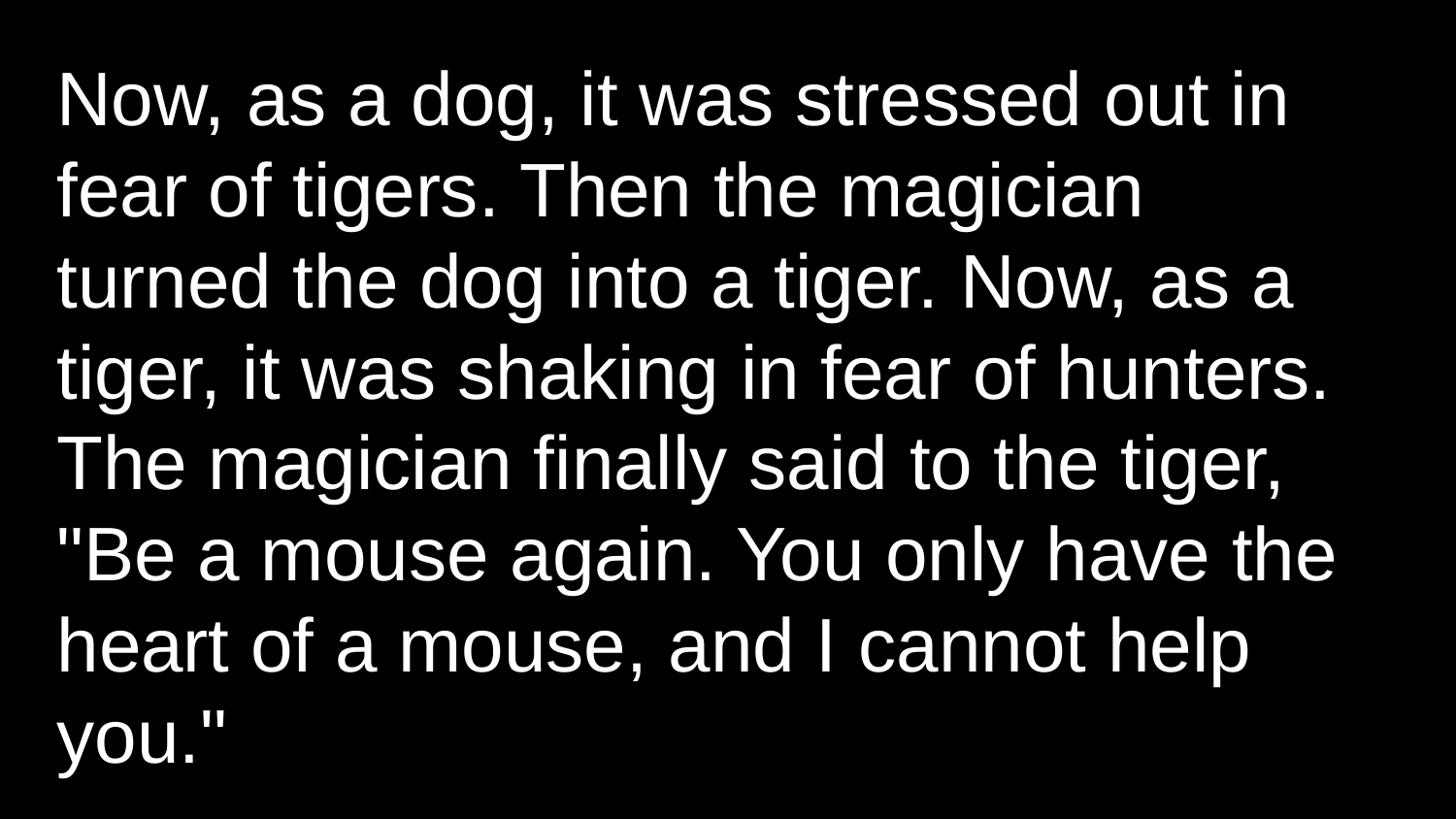

Now, as a dog, it was stressed out in fear of tigers. Then the magician turned the dog into a tiger. Now, as a tiger, it was shaking in fear of hunters. The magician finally said to the tiger, "Be a mouse again. You only have the heart of a mouse, and I cannot help you."